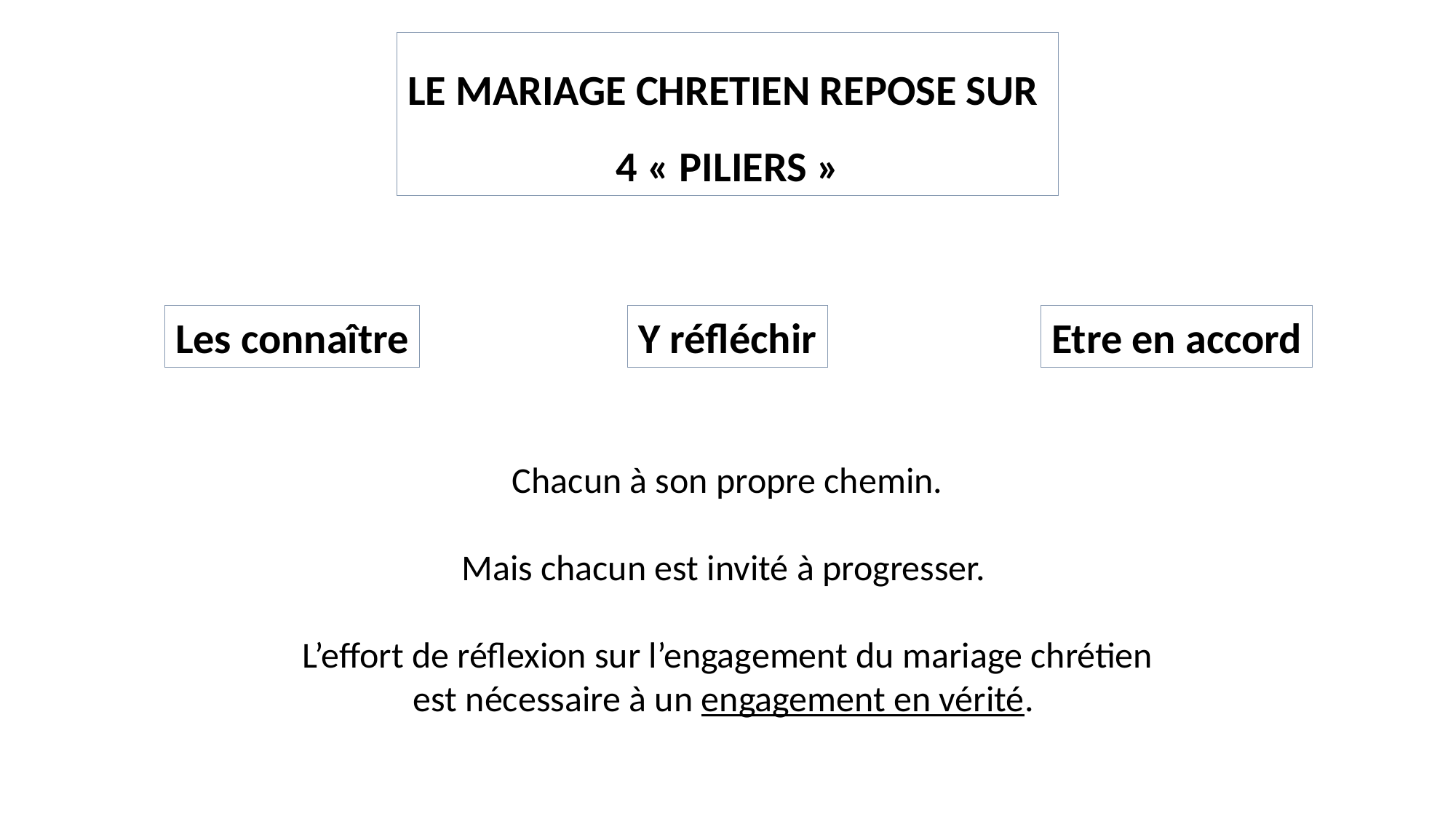

LE MARIAGE CHRETIEN REPOSE SUR
4 « PILIERS »
Y réfléchir
Etre en accord
Les connaître
Chacun à son propre chemin.

Mais chacun est invité à progresser.

L’effort de réflexion sur l’engagement du mariage chrétien
est nécessaire à un engagement en vérité.